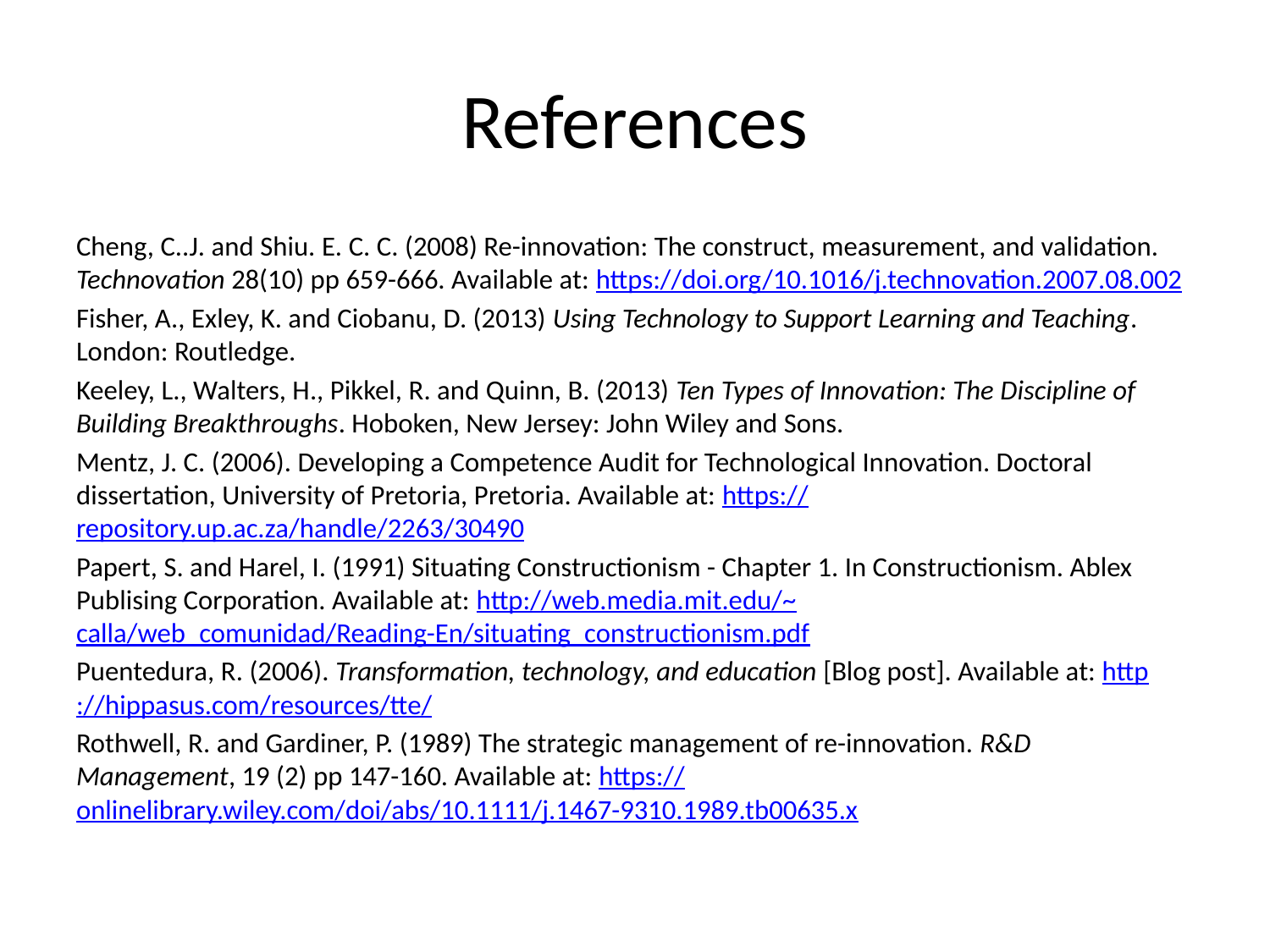

# References
Cheng, C..J. and Shiu. E. C. C. (2008) Re-innovation: The construct, measurement, and validation. Technovation 28(10) pp 659-666. Available at: https://doi.org/10.1016/j.technovation.2007.08.002
Fisher, A., Exley, K. and Ciobanu, D. (2013) Using Technology to Support Learning and Teaching. London: Routledge.
Keeley, L., Walters, H., Pikkel, R. and Quinn, B. (2013) Ten Types of Innovation: The Discipline of Building Breakthroughs. Hoboken, New Jersey: John Wiley and Sons.
Mentz, J. C. (2006). Developing a Competence Audit for Technological Innovation. Doctoral dissertation, University of Pretoria, Pretoria. Available at: https://repository.up.ac.za/handle/2263/30490
Papert, S. and Harel, I. (1991) Situating Constructionism - Chapter 1. In Constructionism. Ablex Publising Corporation. Available at: http://web.media.mit.edu/~calla/web_comunidad/Reading-En/situating_constructionism.pdf
Puentedura, R. (2006). Transformation, technology, and education [Blog post]. Available at: http://hippasus.com/resources/tte/
Rothwell, R. and Gardiner, P. (1989) The strategic management of re-innovation. R&D Management, 19 (2) pp 147-160. Available at: https://onlinelibrary.wiley.com/doi/abs/10.1111/j.1467-9310.1989.tb00635.x